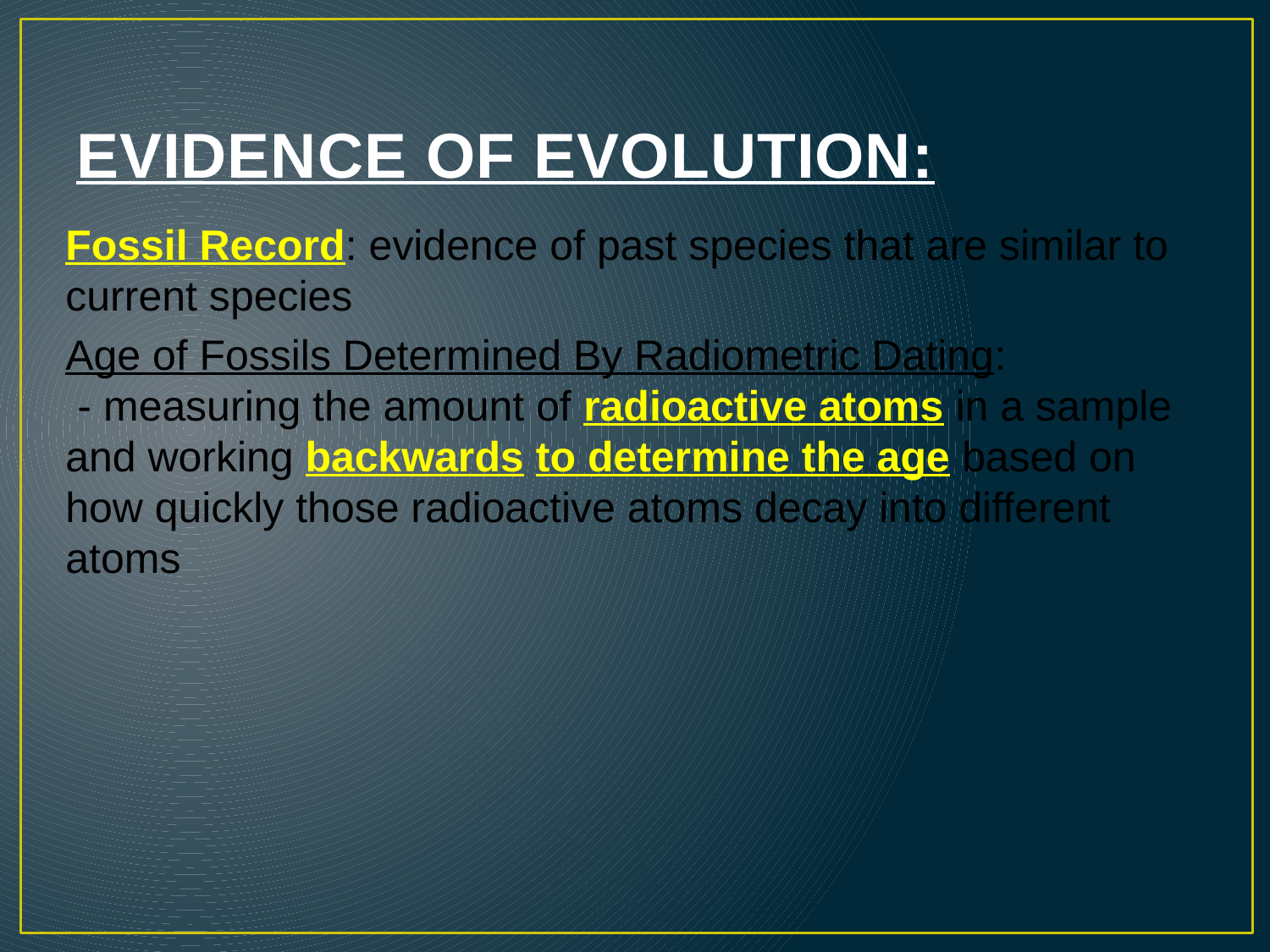

# EVIDENCE OF EVOLUTION:
Fossil Record: evidence of past species that are similar to current species
Age of Fossils Determined By Radiometric Dating:
 - measuring the amount of radioactive atoms in a sample and working backwards to determine the age based on how quickly those radioactive atoms decay into different atoms